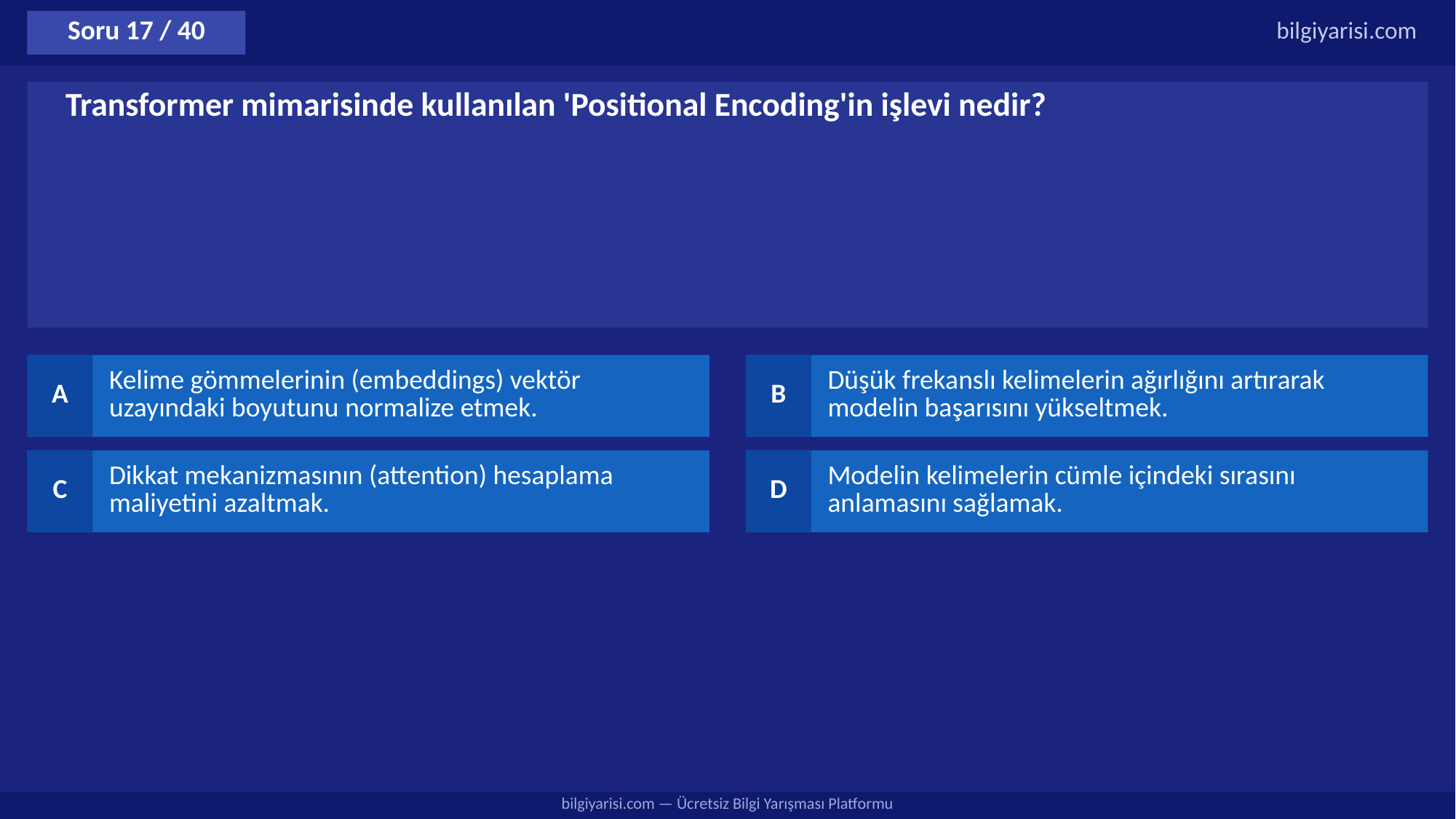

Soru 17 / 40
bilgiyarisi.com

Transformer mimarisinde kullanılan 'Positional Encoding'in işlevi nedir?

A
Kelime gömmelerinin (embeddings) vektör uzayındaki boyutunu normalize etmek.

B
Düşük frekanslı kelimelerin ağırlığını artırarak modelin başarısını yükseltmek.

C
Dikkat mekanizmasının (attention) hesaplama maliyetini azaltmak.

D
Modelin kelimelerin cümle içindeki sırasını anlamasını sağlamak.
bilgiyarisi.com — Ücretsiz Bilgi Yarışması Platformu